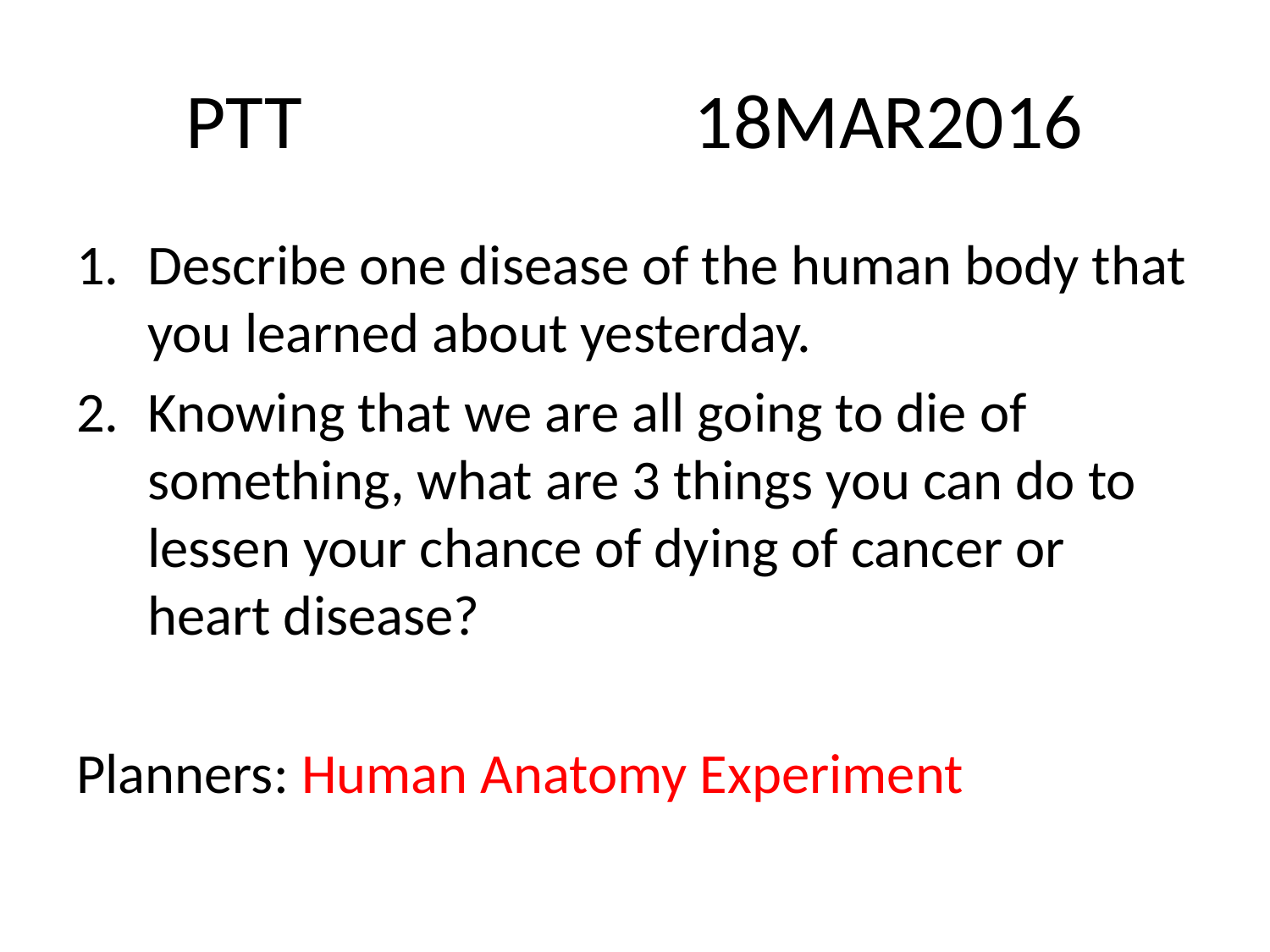

# PTT				18MAR2016
Describe one disease of the human body that you learned about yesterday.
Knowing that we are all going to die of something, what are 3 things you can do to lessen your chance of dying of cancer or heart disease?

Planners: Human Anatomy Experiment